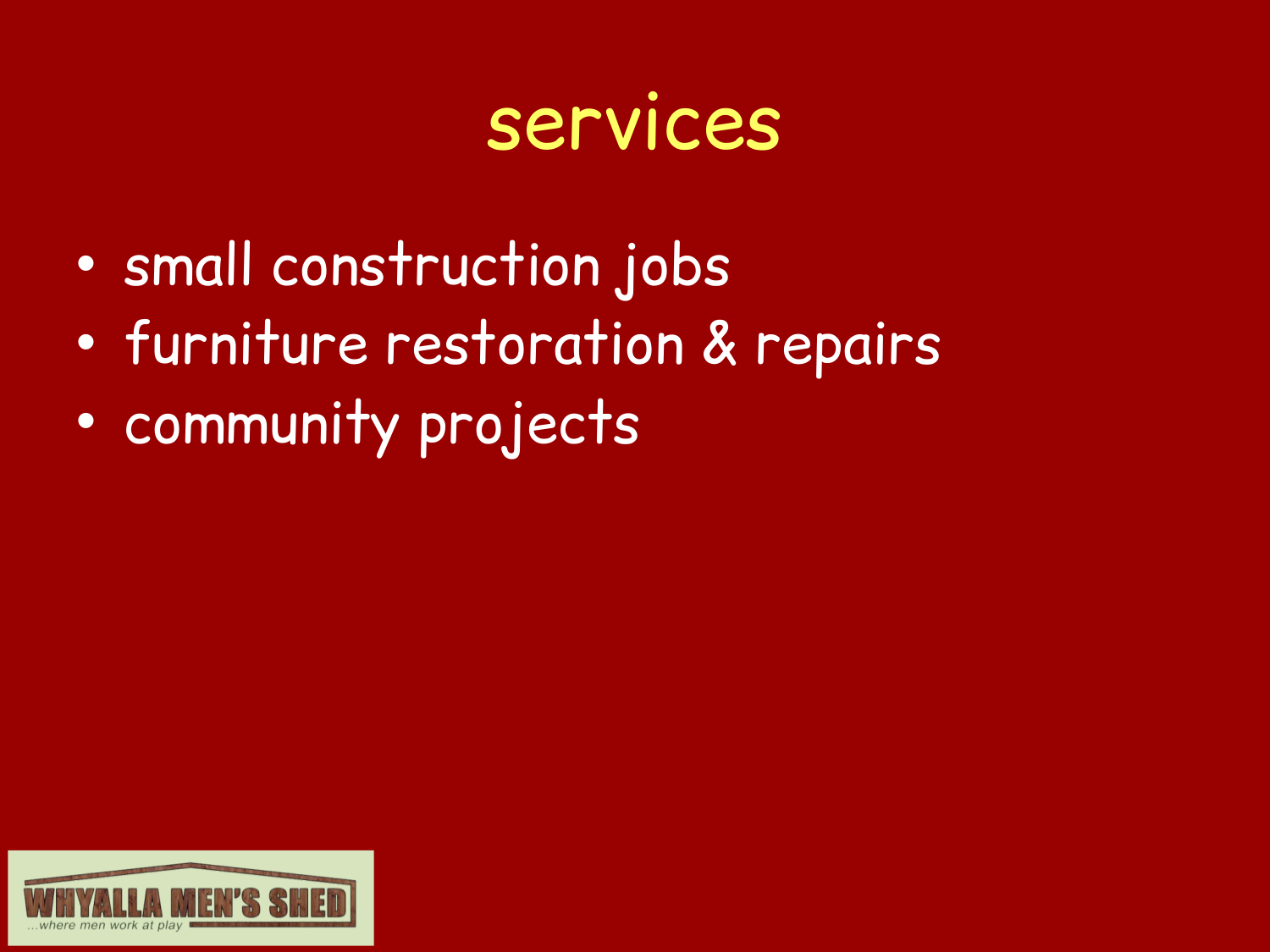

# services
small construction jobs
furniture restoration & repairs
community projects